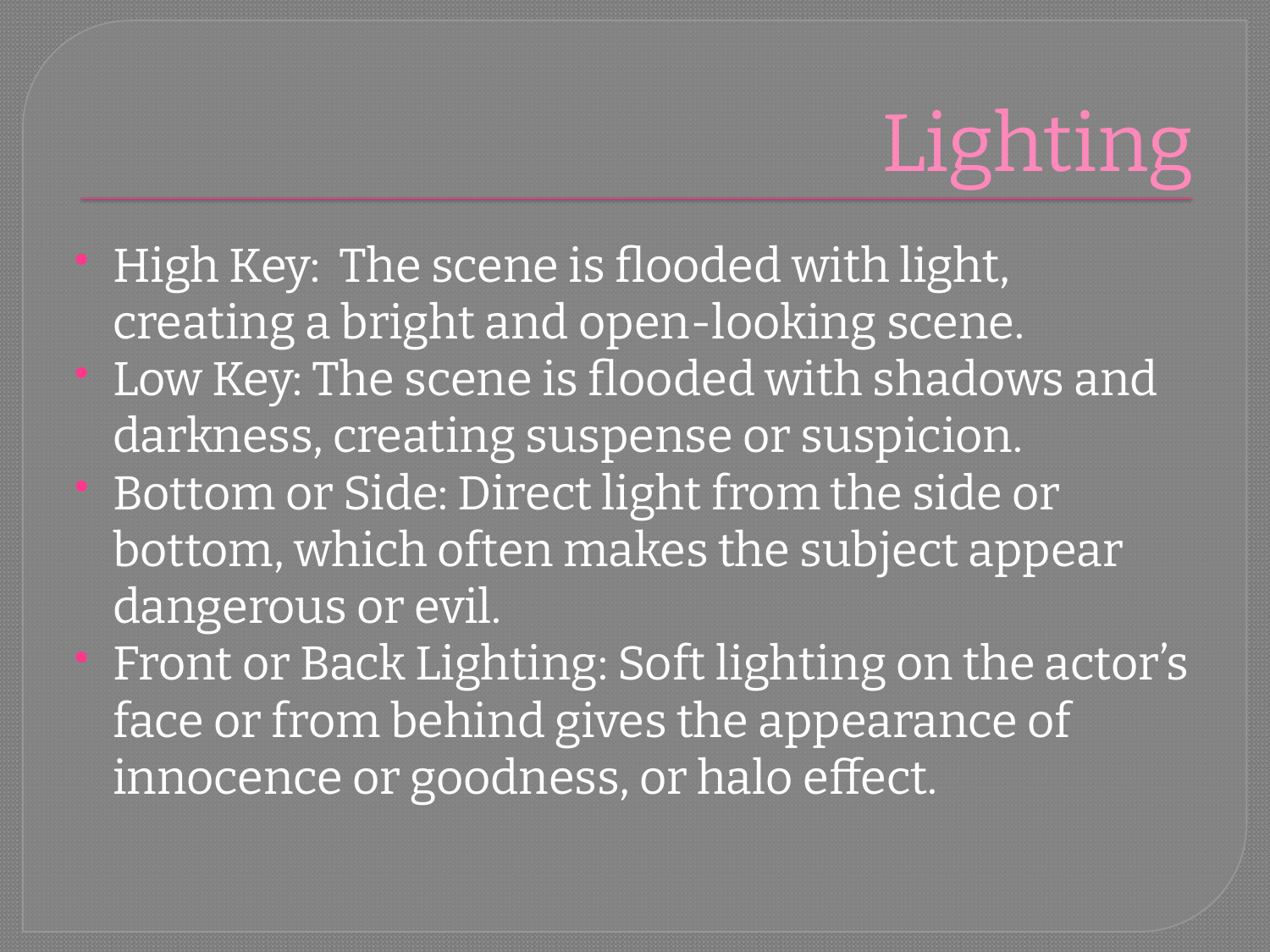

# Lighting
High Key:  The scene is flooded with light, creating a bright and open-looking scene.
Low Key: The scene is flooded with shadows and darkness, creating suspense or suspicion.
Bottom or Side: Direct light from the side or bottom, which often makes the subject appear dangerous or evil.
Front or Back Lighting: Soft lighting on the actor’s face or from behind gives the appearance of innocence or goodness, or halo effect.